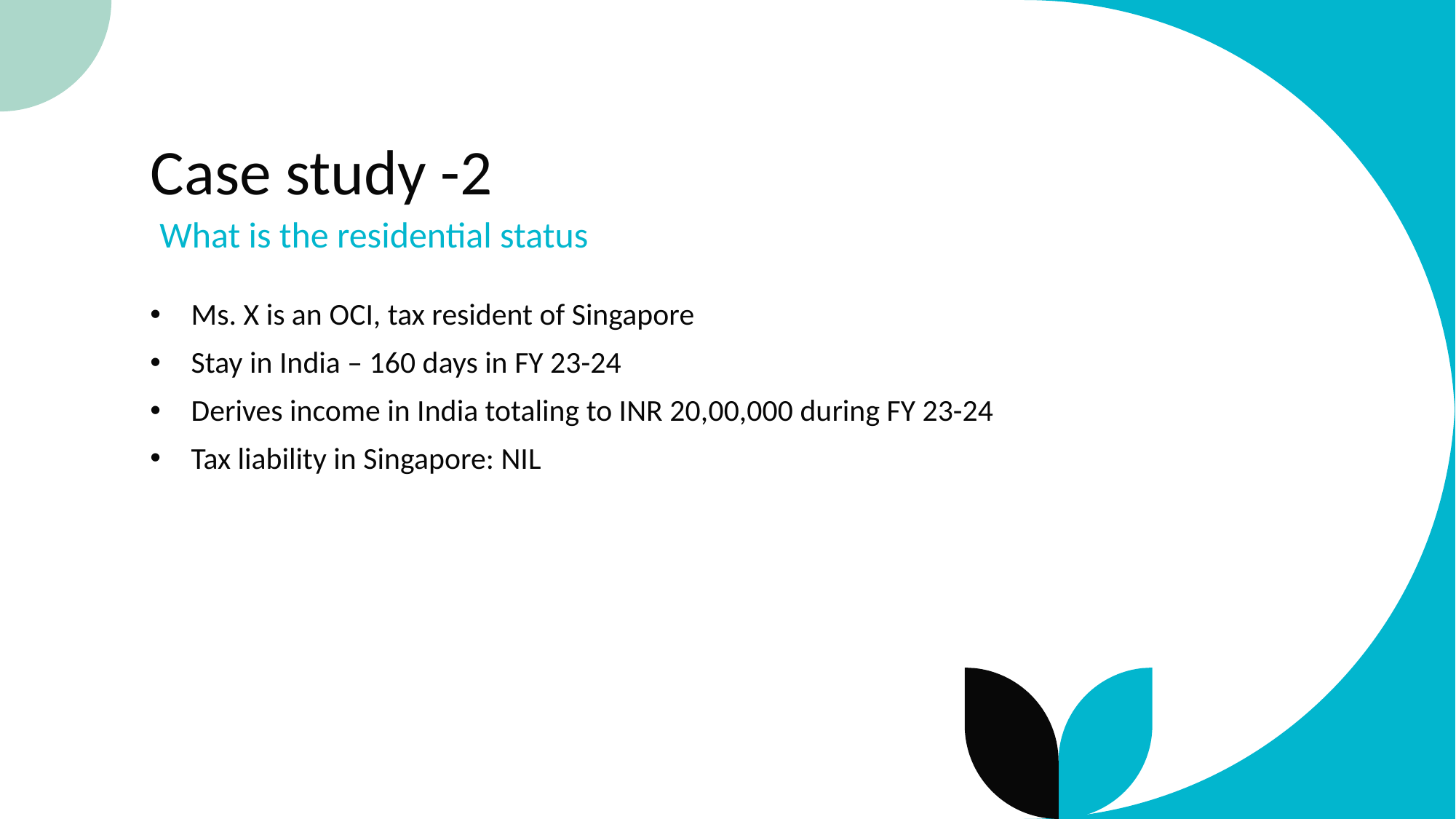

# Case study -2
What is the residential status
Ms. X is an OCI, tax resident of Singapore
Stay in India – 160 days in FY 23-24
Derives income in India totaling to INR 20,00,000 during FY 23-24
Tax liability in Singapore: NIL